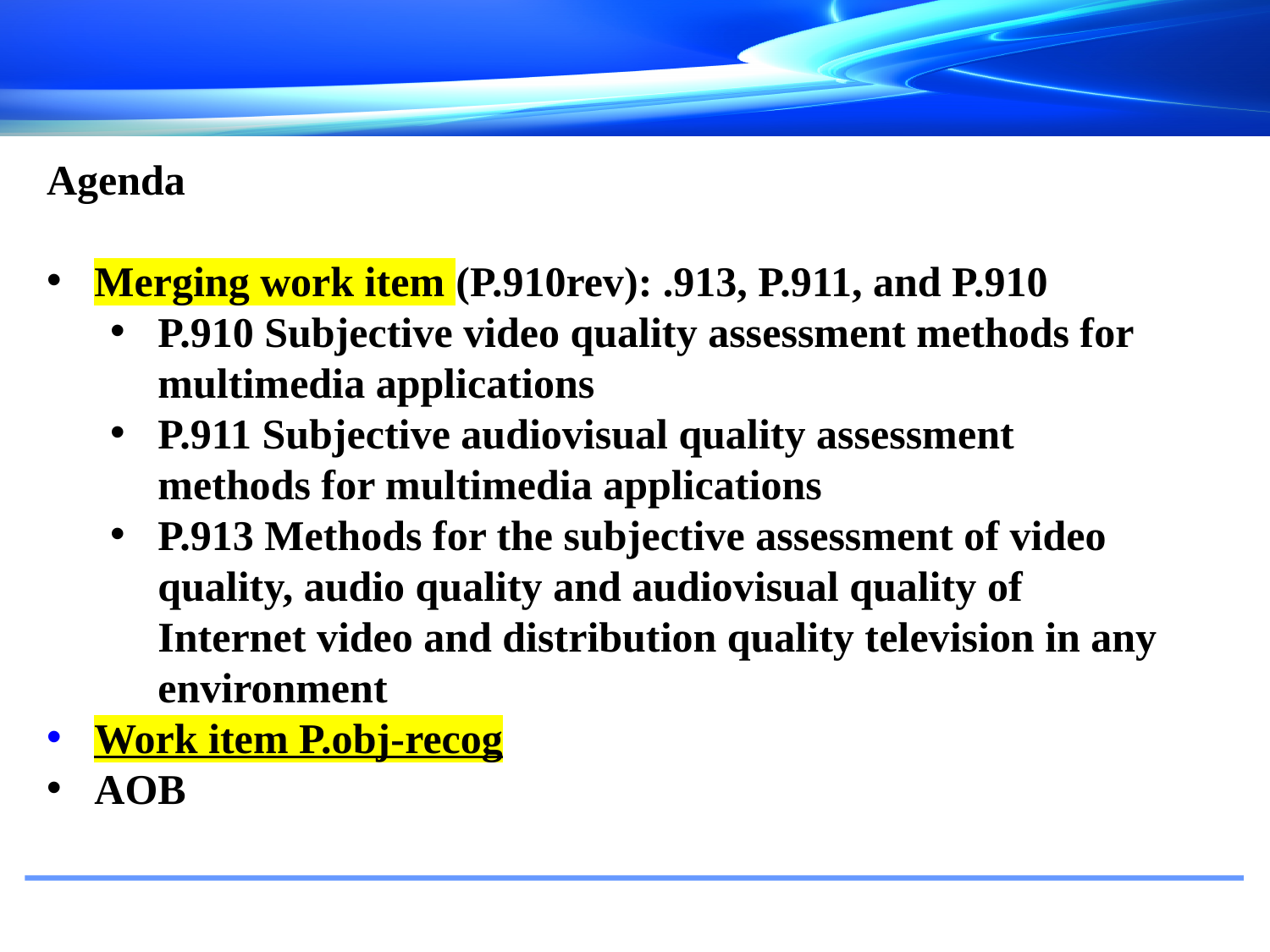

Agenda

Merging work item (P.910rev): .913, P.911, and P.910
P.910 Subjective video quality assessment methods for multimedia applications
P.911 Subjective audiovisual quality assessment methods for multimedia applications
P.913 Methods for the subjective assessment of video quality, audio quality and audiovisual quality of Internet video and distribution quality television in any environment
Work item P.obj-recog
AOB

#